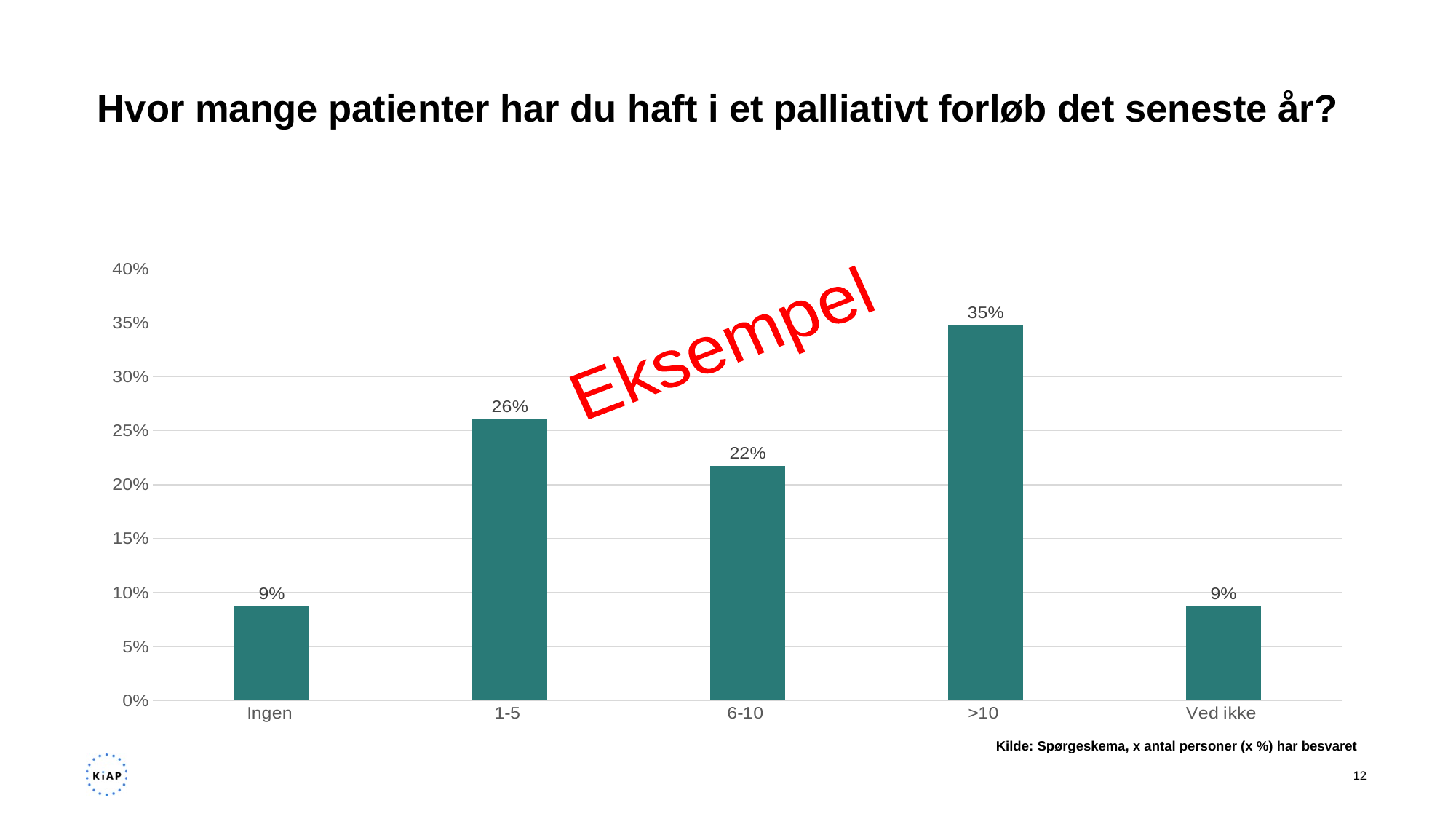

# Hvor mange patienter har du haft i et palliativt forløb det seneste år?

### Chart

| Category | Andel af respondenter |
|---|---|
| Ingen  | 0.08695652173913043 |
| 1-5  | 0.2608695652173913 |
| 6-10  | 0.21739130434782608 |
| >10  | 0.34782608695652173 |
| Ved ikke  | 0.08695652173913043 |
Kilde: Spørgeskema, x antal personer (x %) har besvaret​